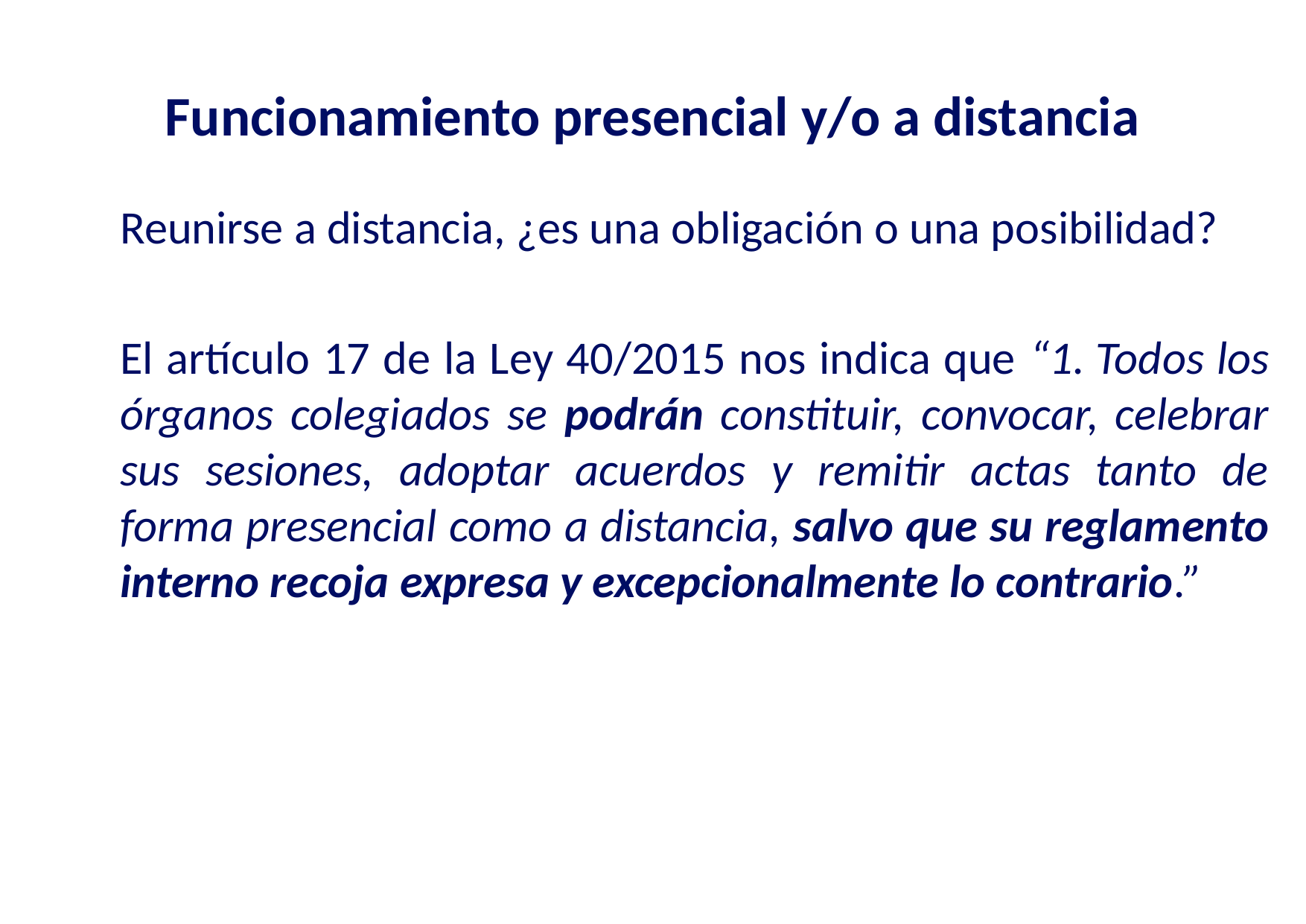

# Funcionamiento presencial y/o a distancia
Reunirse a distancia, ¿es una obligación o una posibilidad?

El artículo 17 de la Ley 40/2015 nos indica que “1. Todos los órganos colegiados se podrán constituir, convocar, celebrar sus sesiones, adoptar acuerdos y remitir actas tanto de forma presencial como a distancia, salvo que su reglamento interno recoja expresa y excepcionalmente lo contrario.”